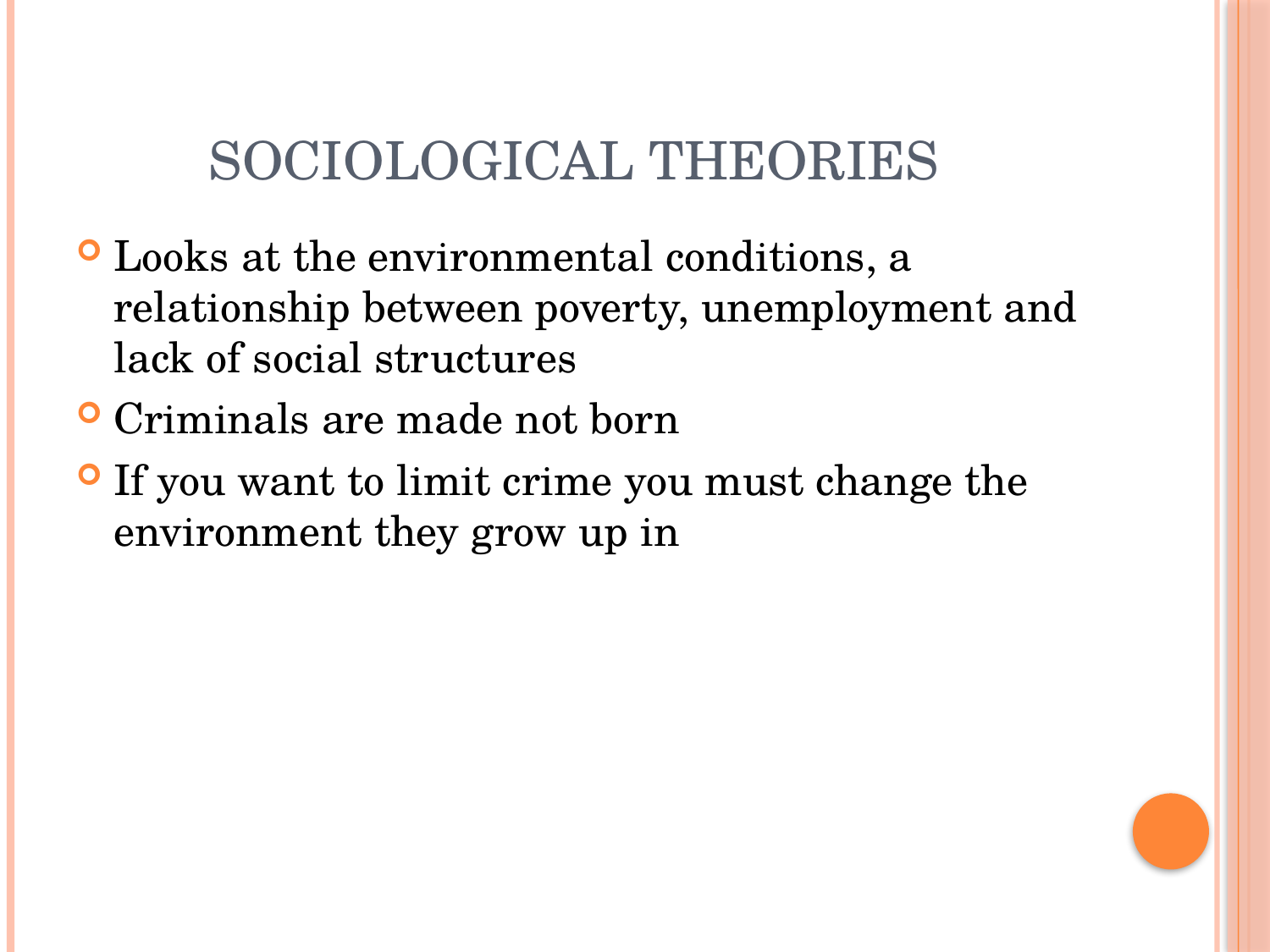

# Sociological Theories
Looks at the environmental conditions, a relationship between poverty, unemployment and lack of social structures
Criminals are made not born
If you want to limit crime you must change the environment they grow up in